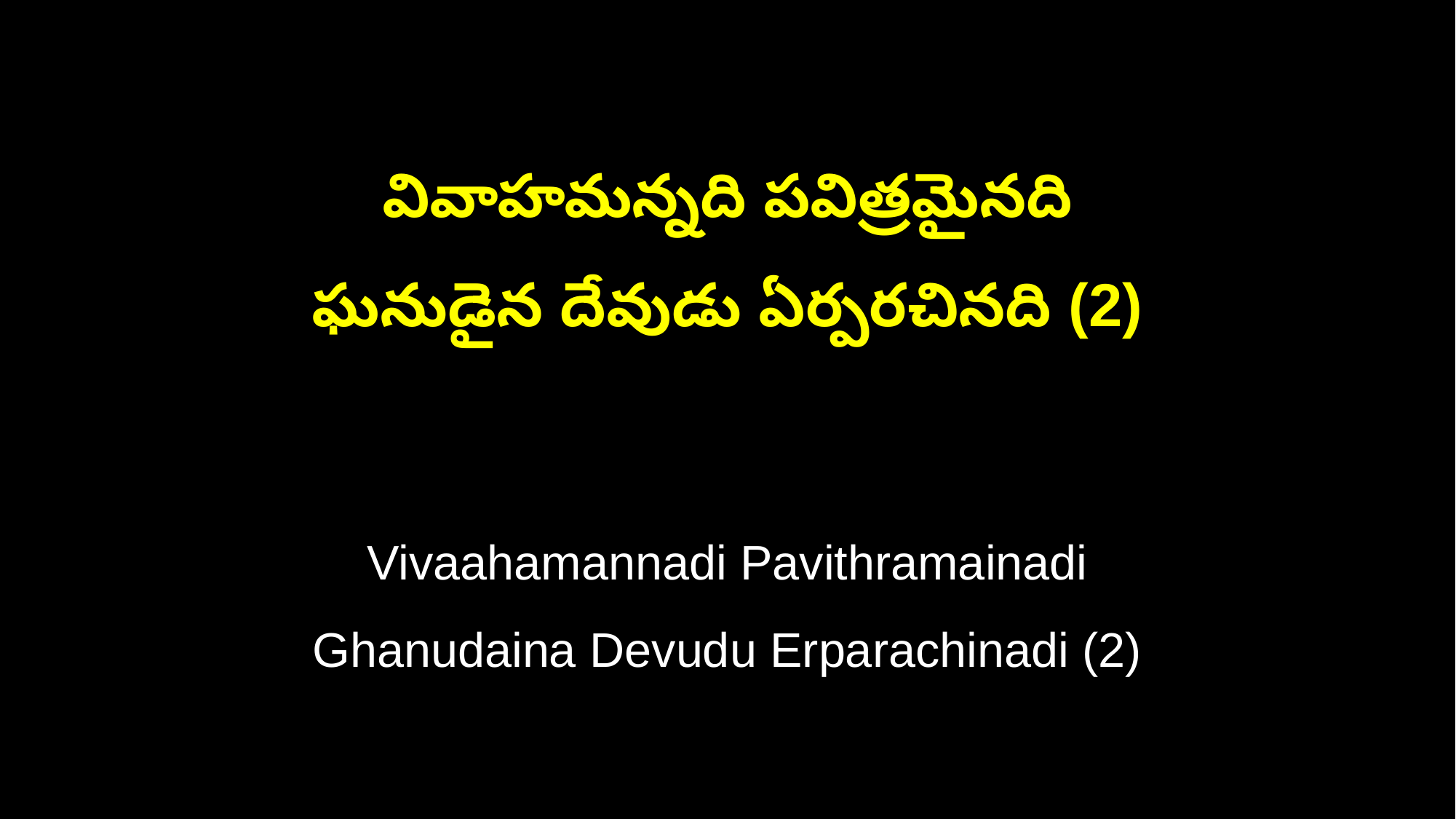

వివాహమన్నది పవిత్రమైనది
ఘనుడైన దేవుడు ఏర్పరచినది (2)
Vivaahamannadi Pavithramainadi
Ghanudaina Devudu Erparachinadi (2)